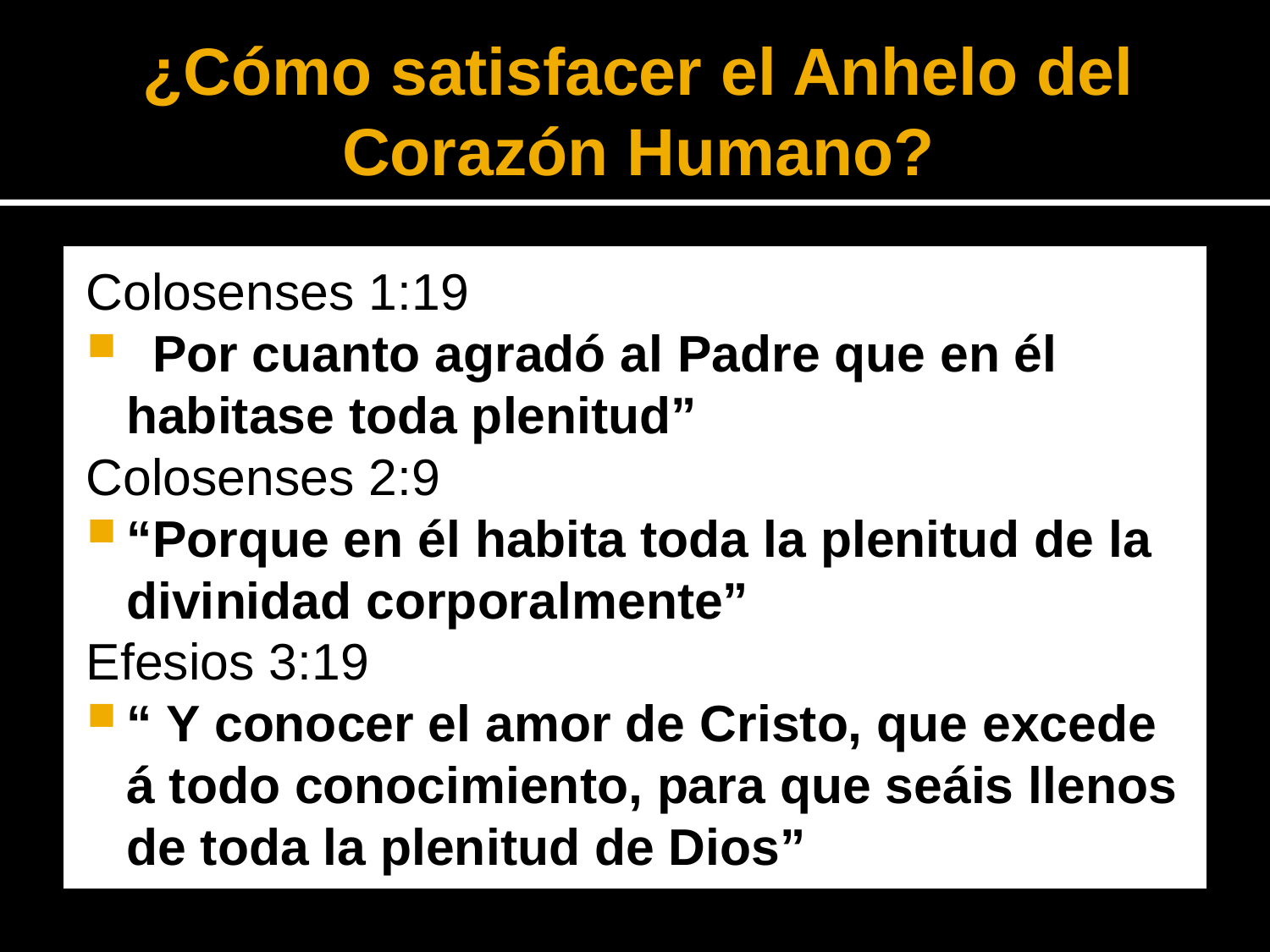

# ¿Cómo satisfacer el Anhelo del Corazón Humano?
Colosenses 1:19
“Por cuanto agradó al Padre que en él habitase toda plenitud”
Colosenses 2:9
“Porque en él habita toda la plenitud de la divinidad corporalmente”
Efesios 3:19
“ Y conocer el amor de Cristo, que excede á todo conocimiento, para que seáis llenos de toda la plenitud de Dios”